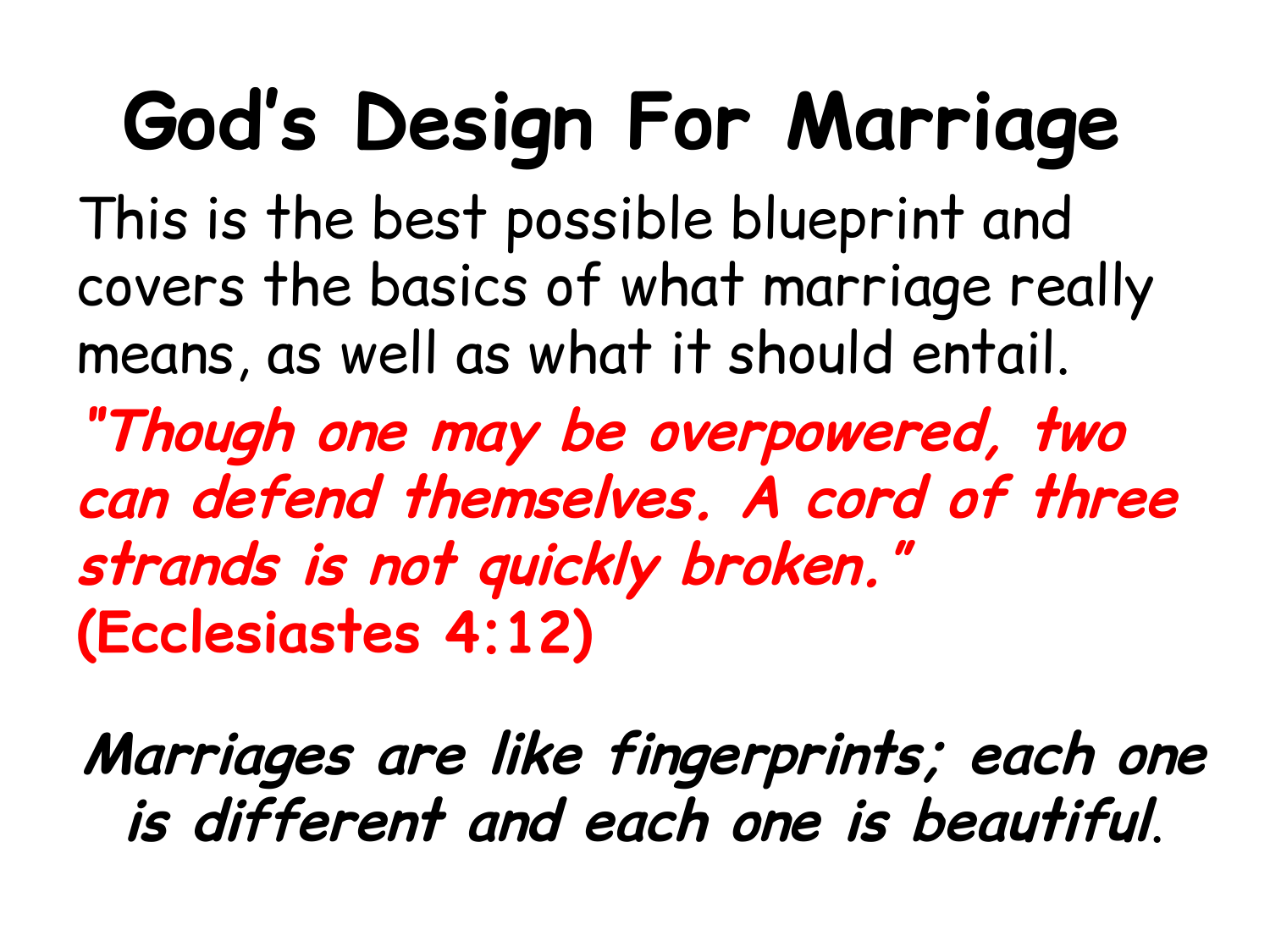

# God’s Design For Marriage
This is the best possible blueprint and covers the basics of what marriage really means, as well as what it should entail.
“Though one may be overpowered, two can defend themselves. A cord of three strands is not quickly broken.” (Ecclesiastes 4:12)

Marriages are like fingerprints; each one is different and each one is beautiful.